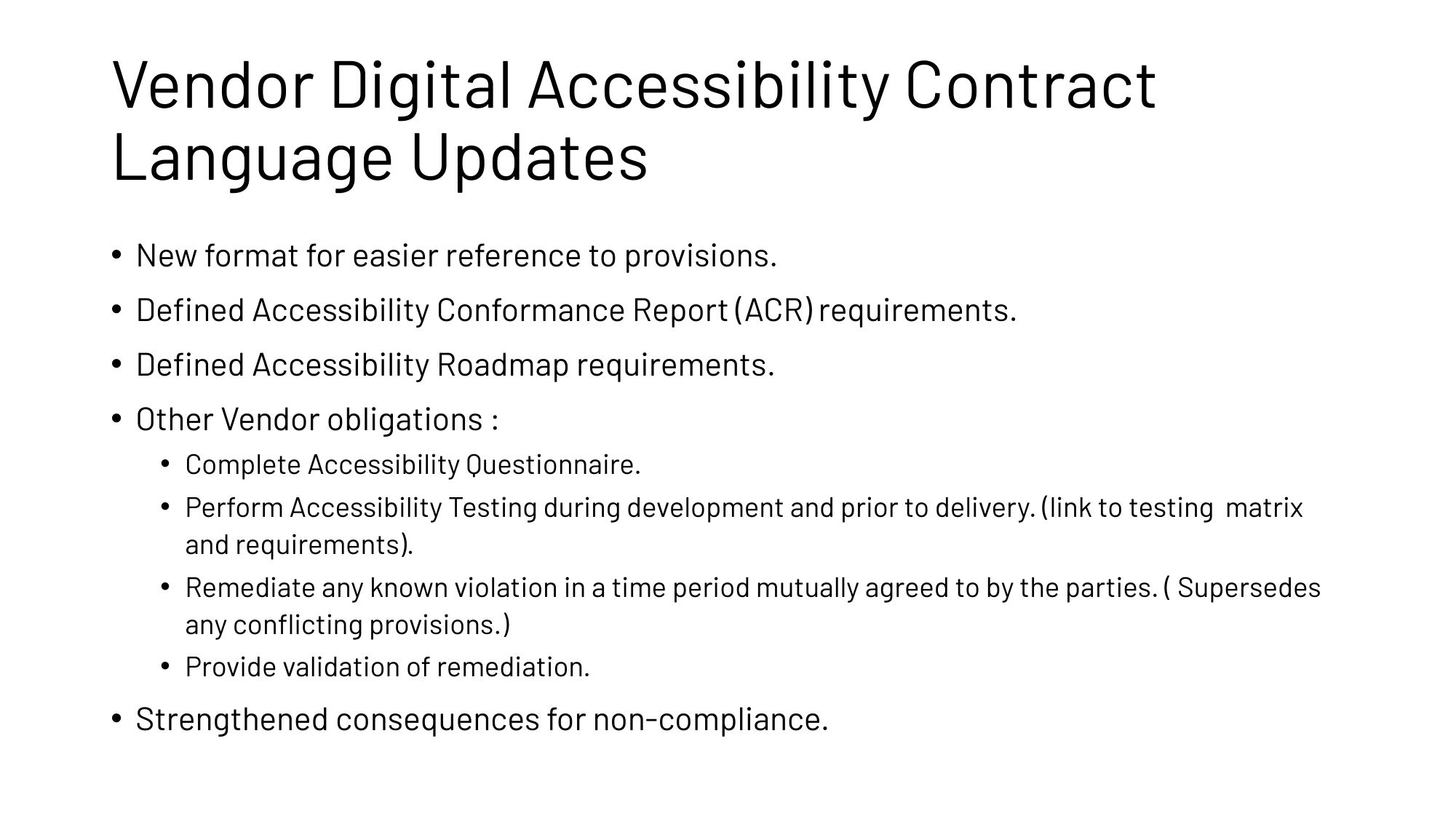

# Vendor Digital Accessibility Contract Language Updates
New format for easier reference to provisions.
Defined Accessibility Conformance Report (ACR) requirements.
Defined Accessibility Roadmap requirements.
Other Vendor obligations :
Complete Accessibility Questionnaire.
Perform Accessibility Testing during development and prior to delivery. (link to testing  matrix and requirements).
Remediate any known violation in a time period mutually agreed to by the parties. ( Supersedes any conflicting provisions.)
Provide validation of remediation.
Strengthened consequences for non-compliance.